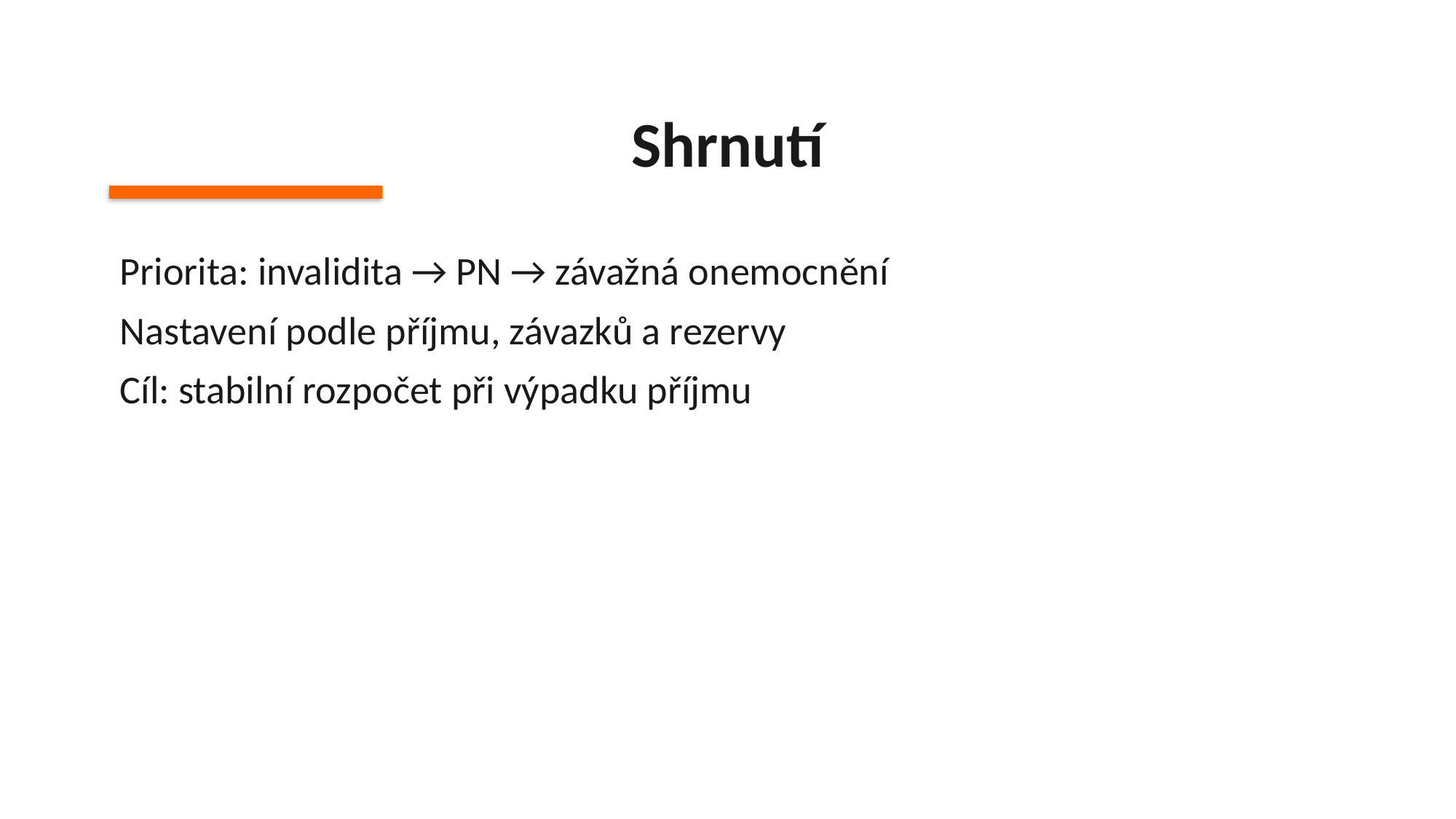

Shrnutí

Priorita: invalidita → PN → závažná onemocnění
Nastavení podle příjmu, závazků a rezervy
Cíl: stabilní rozpočet při výpadku příjmu